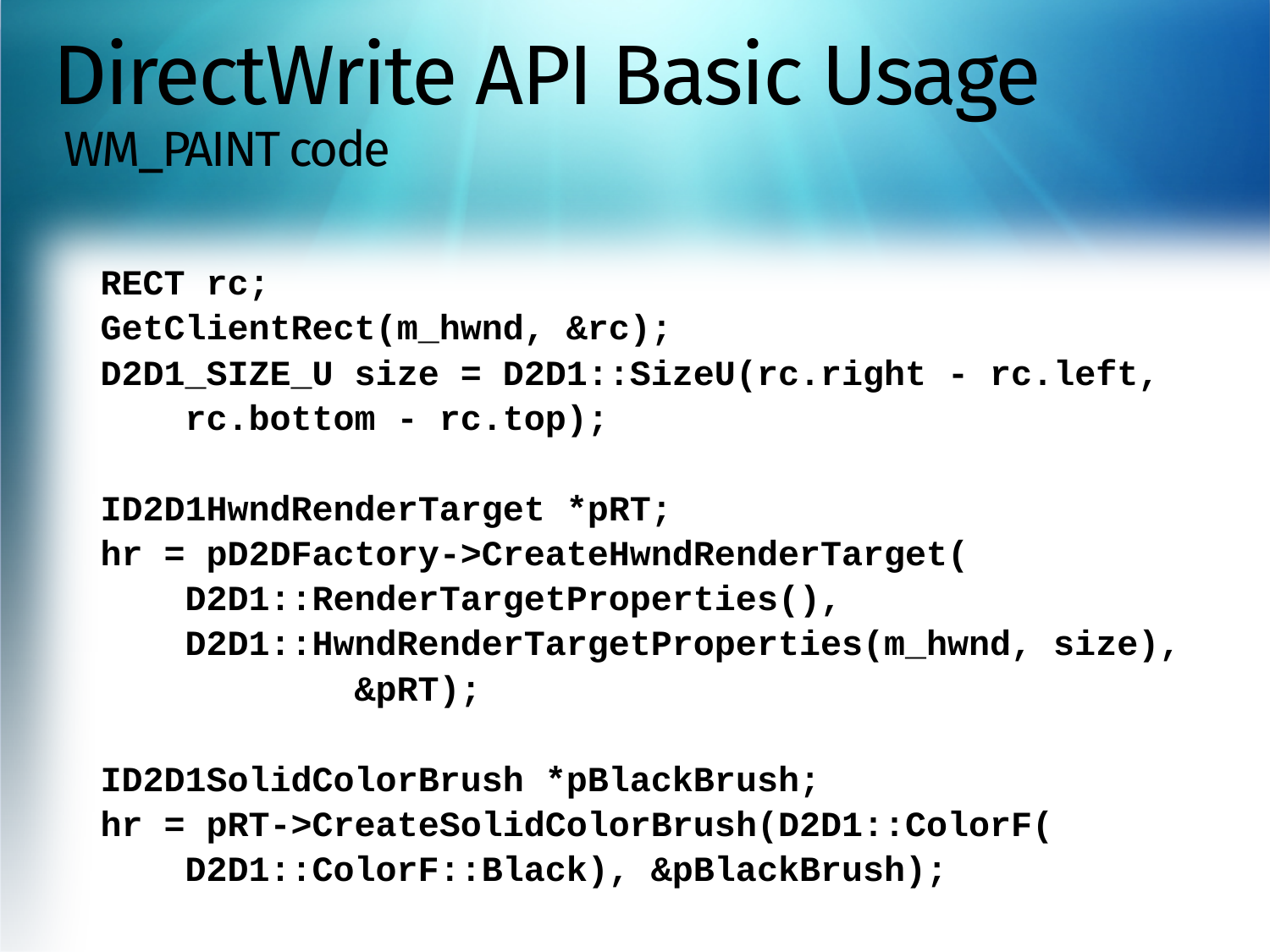

# DirectWrite API Basic Usage WM_PAINT code
RECT rc;
GetClientRect(m_hwnd, &rc);
D2D1_SIZE_U size = D2D1::SizeU(rc.right - rc.left,
    rc.bottom - rc.top);

ID2D1HwndRenderTarget *pRT;
hr = pD2DFactory->CreateHwndRenderTarget(
    D2D1::RenderTargetProperties(),
    D2D1::HwndRenderTargetProperties(m_hwnd, size),
            &pRT);

ID2D1SolidColorBrush *pBlackBrush;
hr = pRT->CreateSolidColorBrush(D2D1::ColorF(
    D2D1::ColorF::Black), &pBlackBrush);